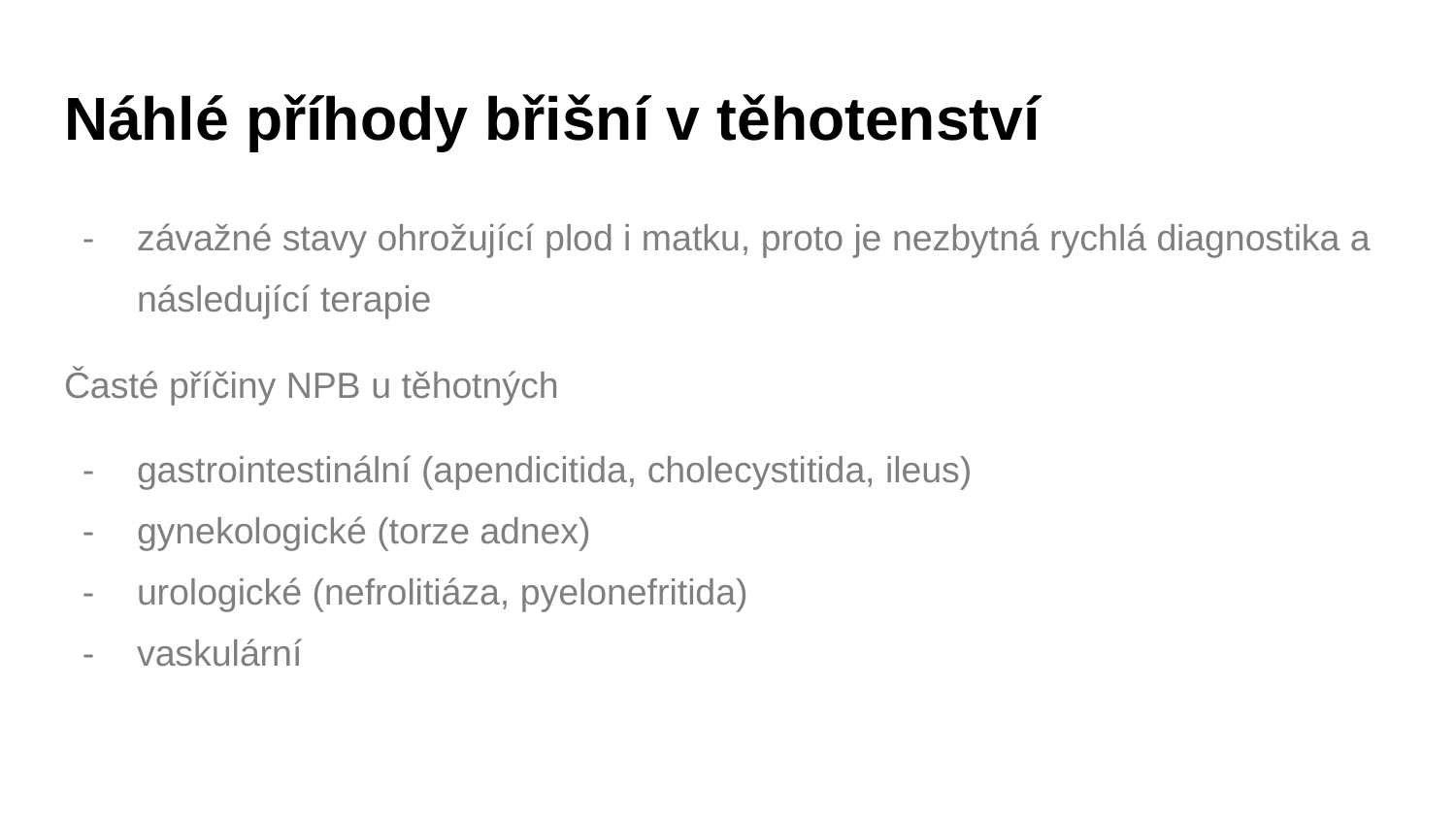

# Náhlé příhody břišní v těhotenství
závažné stavy ohrožující plod i matku, proto je nezbytná rychlá diagnostika a následující terapie
Časté příčiny NPB u těhotných
gastrointestinální (apendicitida, cholecystitida, ileus)
gynekologické (torze adnex)
urologické (nefrolitiáza, pyelonefritida)
vaskulární